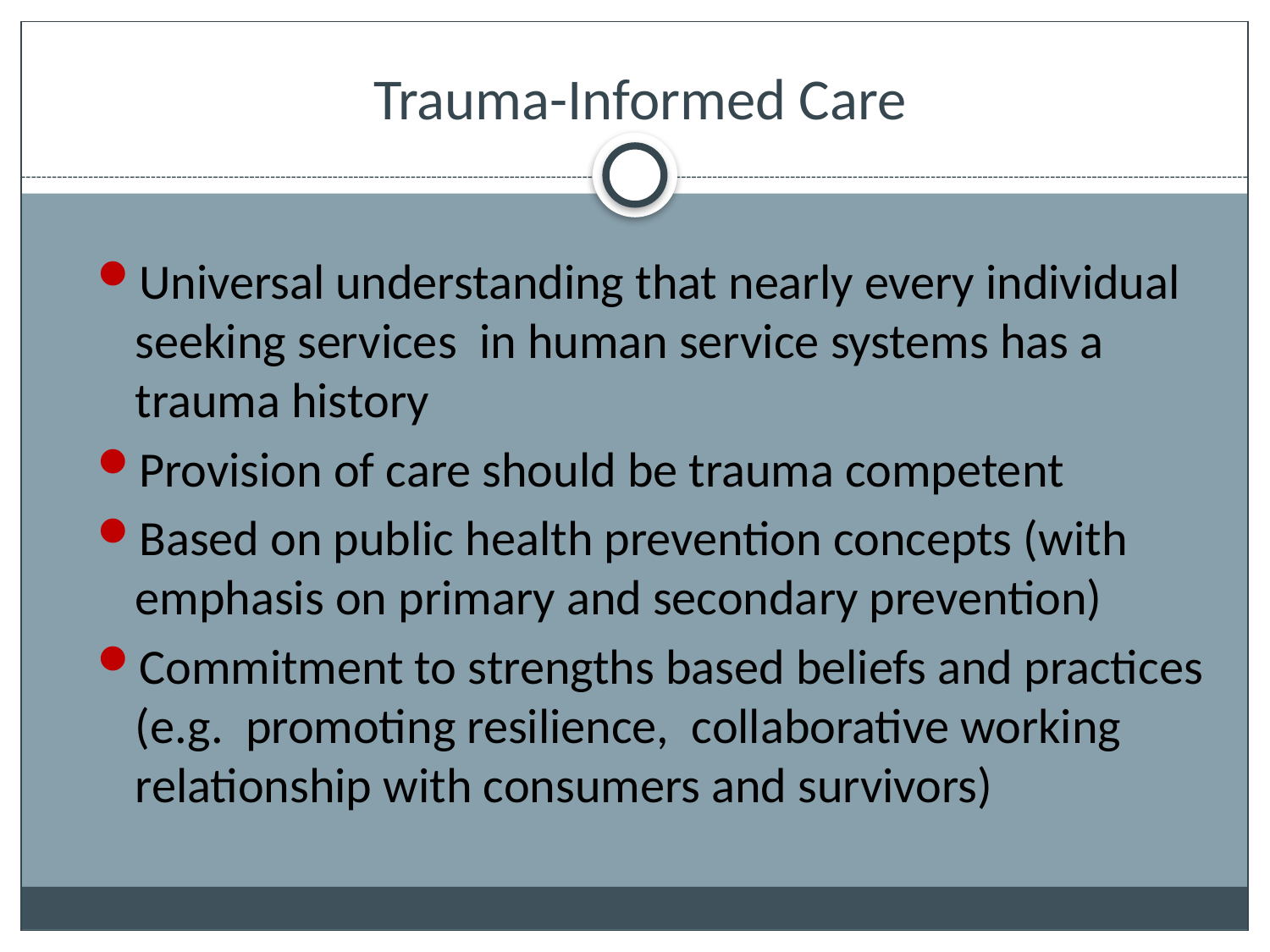

# Trauma-Informed Care
Universal understanding that nearly every individual seeking services  in human service systems has a trauma history
Provision of care should be trauma competent
Based on public health prevention concepts (with emphasis on primary and secondary prevention)
Commitment to strengths based beliefs and practices (e.g.  promoting resilience,  collaborative working relationship with consumers and survivors)